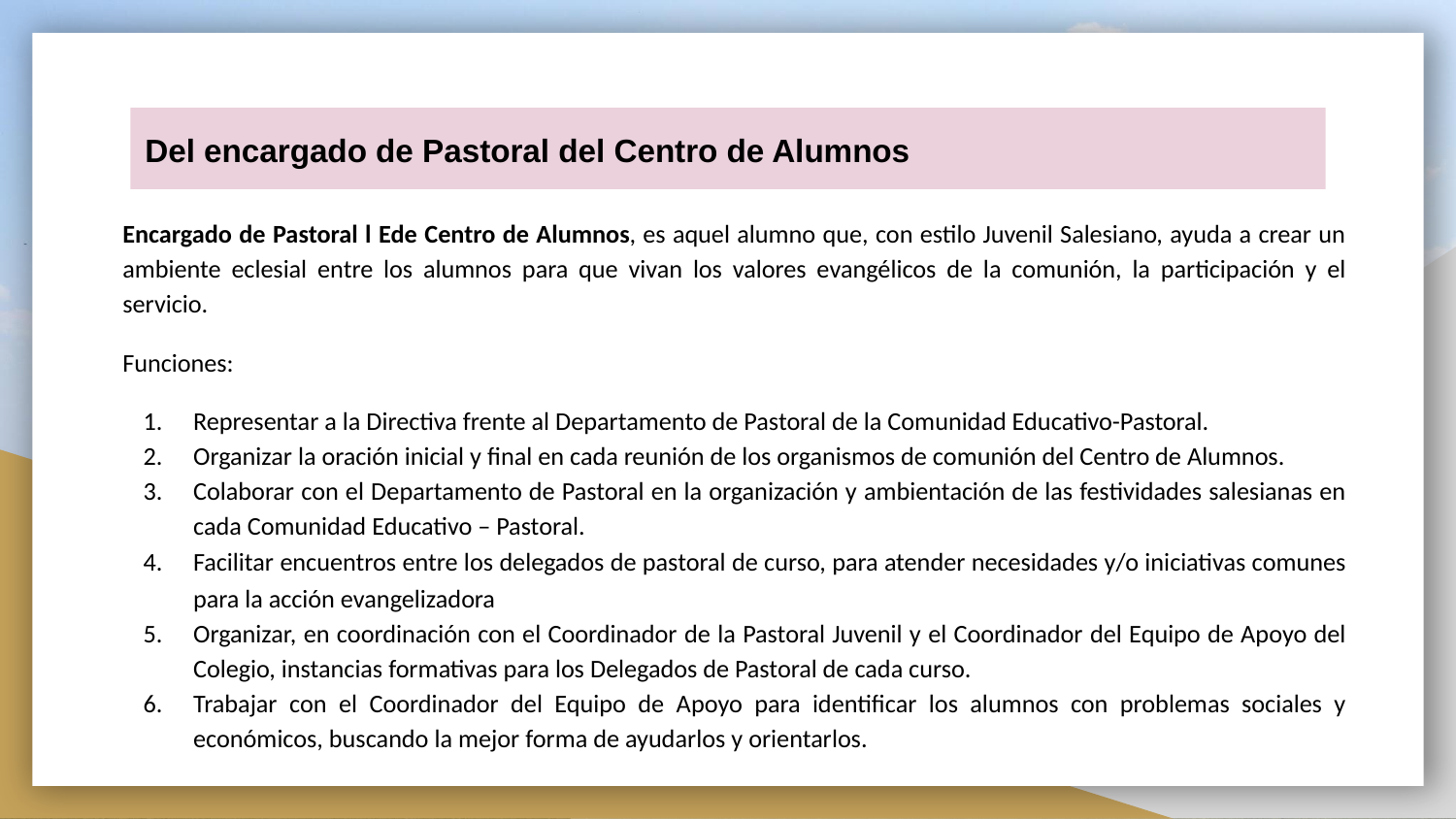

# Del encargado de Pastoral del Centro de Alumnos

Encargado de Pastoral l Ede Centro de Alumnos, es aquel alumno que, con estilo Juvenil Salesiano, ayuda a crear un ambiente eclesial entre los alumnos para que vivan los valores evangélicos de la comunión, la participación y el servicio.
Funciones:
Representar a la Directiva frente al Departamento de Pastoral de la Comunidad Educativo-Pastoral.
Organizar la oración inicial y final en cada reunión de los organismos de comunión del Centro de Alumnos.
Colaborar con el Departamento de Pastoral en la organización y ambientación de las festividades salesianas en cada Comunidad Educativo – Pastoral.
Facilitar encuentros entre los delegados de pastoral de curso, para atender necesidades y/o iniciativas comunes para la acción evangelizadora
Organizar, en coordinación con el Coordinador de la Pastoral Juvenil y el Coordinador del Equipo de Apoyo del Colegio, instancias formativas para los Delegados de Pastoral de cada curso.
Trabajar con el Coordinador del Equipo de Apoyo para identificar los alumnos con problemas sociales y económicos, buscando la mejor forma de ayudarlos y orientarlos.